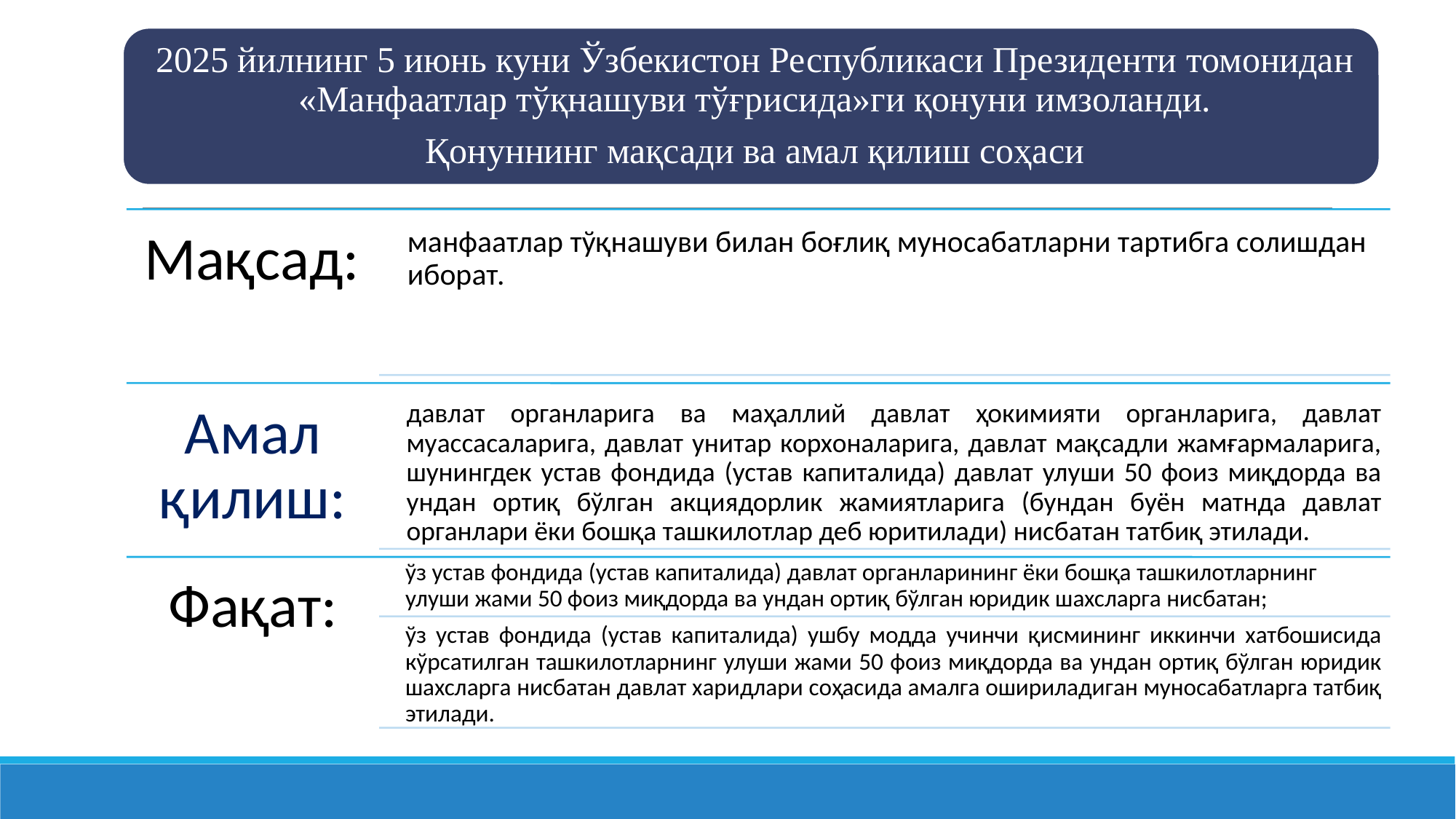

2025 йилнинг 5 июнь куни Ўзбекистон Республикаси Президенти томонидан «Манфаатлар тўқнашуви тўғрисида»ги қонуни имзоланди.
Қонуннинг мақсади ва амал қилиш соҳаси
Мақсад:
манфаатлар тўқнашуви билан боғлиқ муносабатларни тартибга солишдан иборат.
Амал қилиш:
давлат органларига ва маҳаллий давлат ҳокимияти органларига, давлат муассасаларига, давлат унитар корхоналарига, давлат мақсадли жамғармаларига, шунингдек устав фондида (устав капиталида) давлат улуши 50 фоиз миқдорда ва ундан ортиқ бўлган акциядорлик жамиятларига (бундан буён матнда давлат органлари ёки бошқа ташкилотлар деб юритилади) нисбатан татбиқ этилади.
Фақат:
ўз устав фондида (устав капиталида) давлат органларининг ёки бошқа ташкилотларнинг улуши жами 50 фоиз миқдорда ва ундан ортиқ бўлган юридик шахсларга нисбатан;
ўз устав фондида (устав капиталида) ушбу модда учинчи қисмининг иккинчи хатбошисида кўрсатилган ташкилотларнинг улуши жами 50 фоиз миқдорда ва ундан ортиқ бўлган юридик шахсларга нисбатан давлат харидлари соҳасида амалга ошириладиган муносабатларга татбиқ этилади.